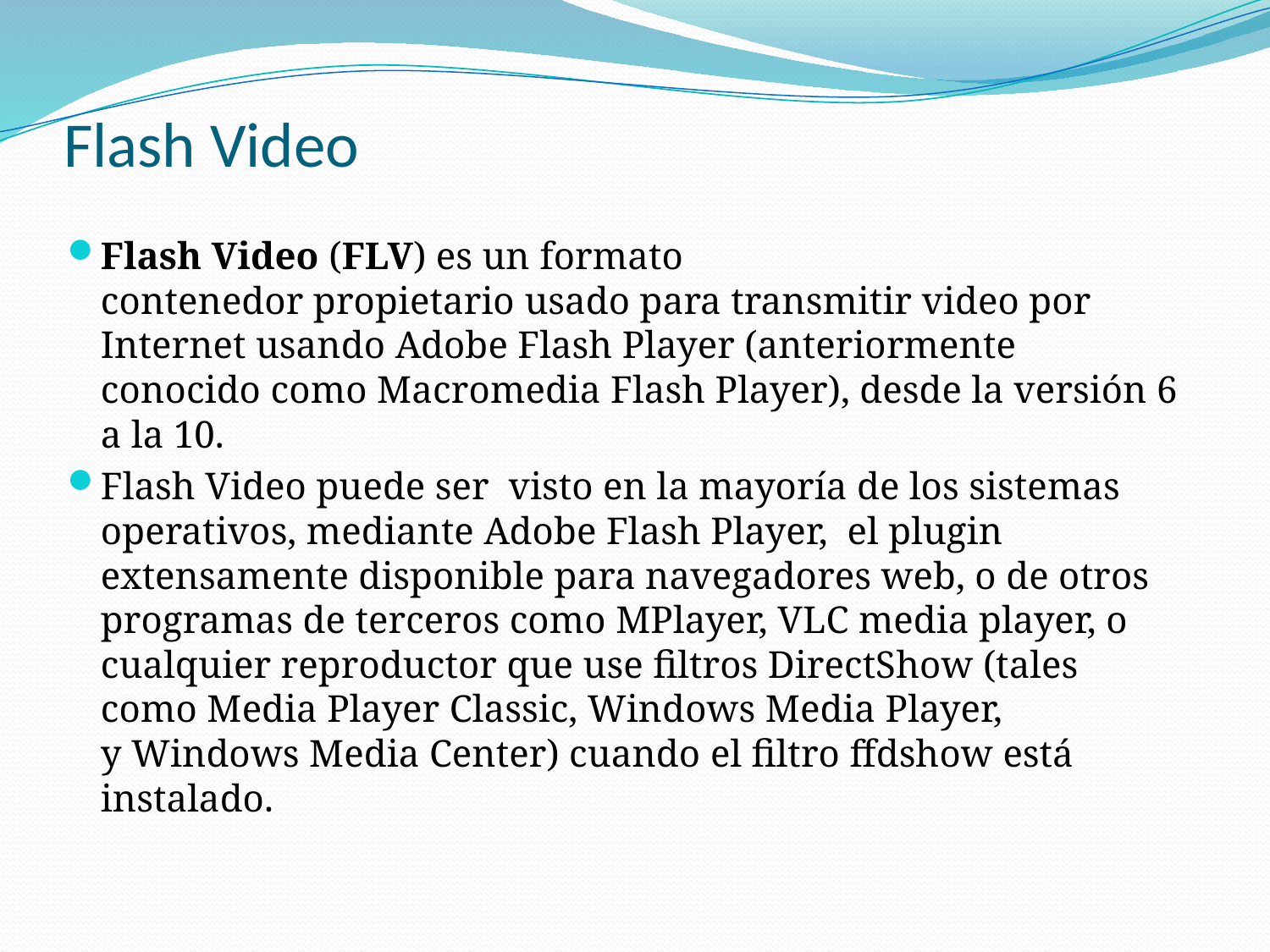

# Flash Video
Flash Video (FLV) es un formato contenedor propietario usado para transmitir video por Internet usando Adobe Flash Player (anteriormente conocido como Macromedia Flash Player), desde la versión 6 a la 10.
Flash Video puede ser  visto en la mayoría de los sistemas operativos, mediante Adobe Flash Player,  el plugin extensamente disponible para navegadores web, o de otros programas de terceros como MPlayer, VLC media player, o cualquier reproductor que use filtros DirectShow (tales como Media Player Classic, Windows Media Player, y Windows Media Center) cuando el filtro ffdshow está instalado.